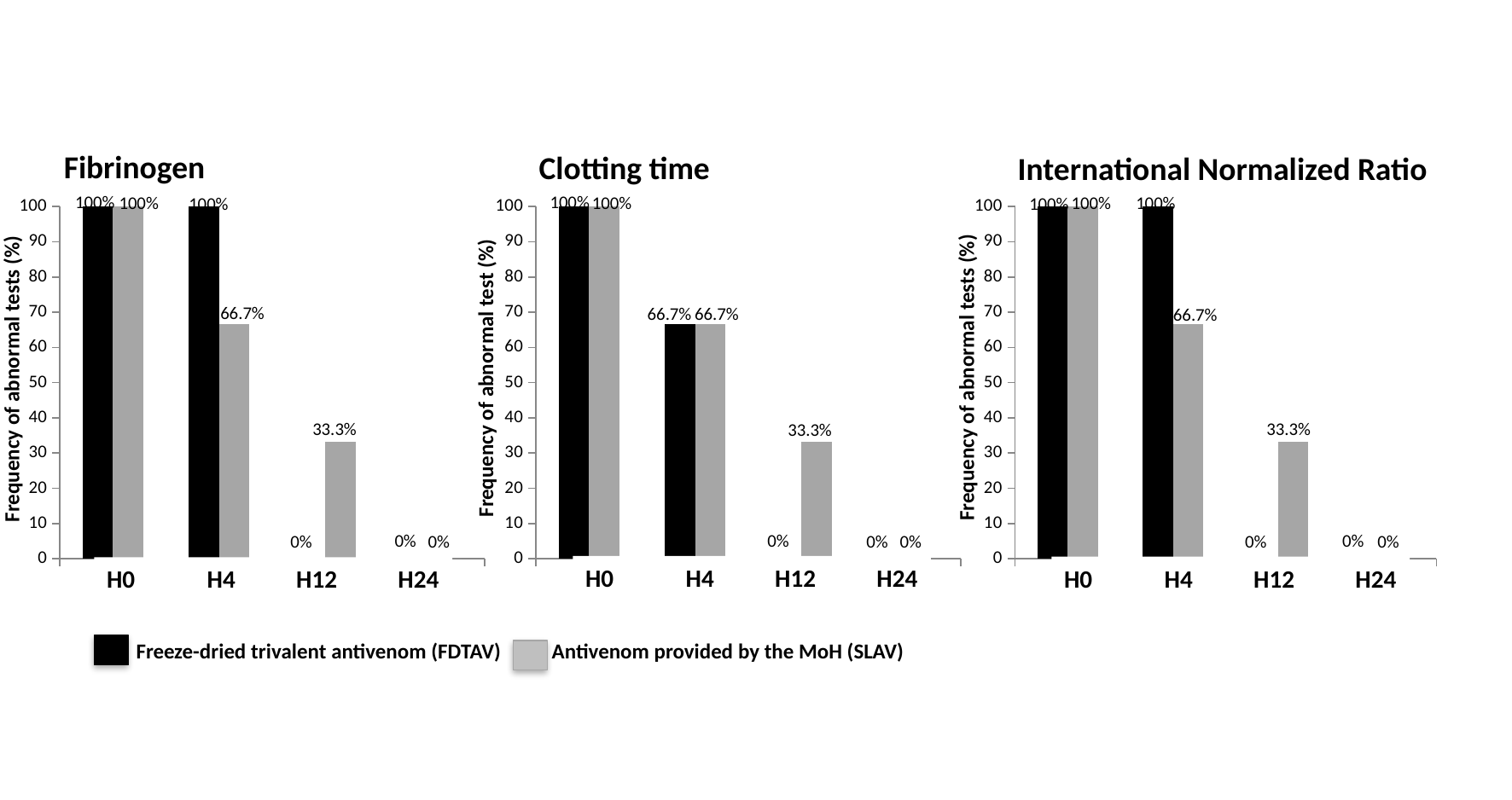

Fibrinogen
Clotting time
International Normalized Ratio
100%
100%
100%
100%
100%
100%
100%
100%

### Chart

| Category |  |  |
|---|---|---|

### Chart

| Category |  |  |
|---|---|---|

### Chart

| Category |  |  |
|---|---|---|
66.7%
66.7%
66.7%
66.7%
Frequency of abnormal tests (%)
Frequency of abnormal test (%)
Frequency of abnormal tests (%)
33.3%
33.3%
33.3%
0%
0%
0%
0%
0%
0%
0%
0%
0%
H0             H4           H12           H24
H0             H4           H12           H24
H0             H4           H12           H24
Freeze-dried trivalent antivenom (FDTAV)
Antivenom provided by the MoH (SLAV)